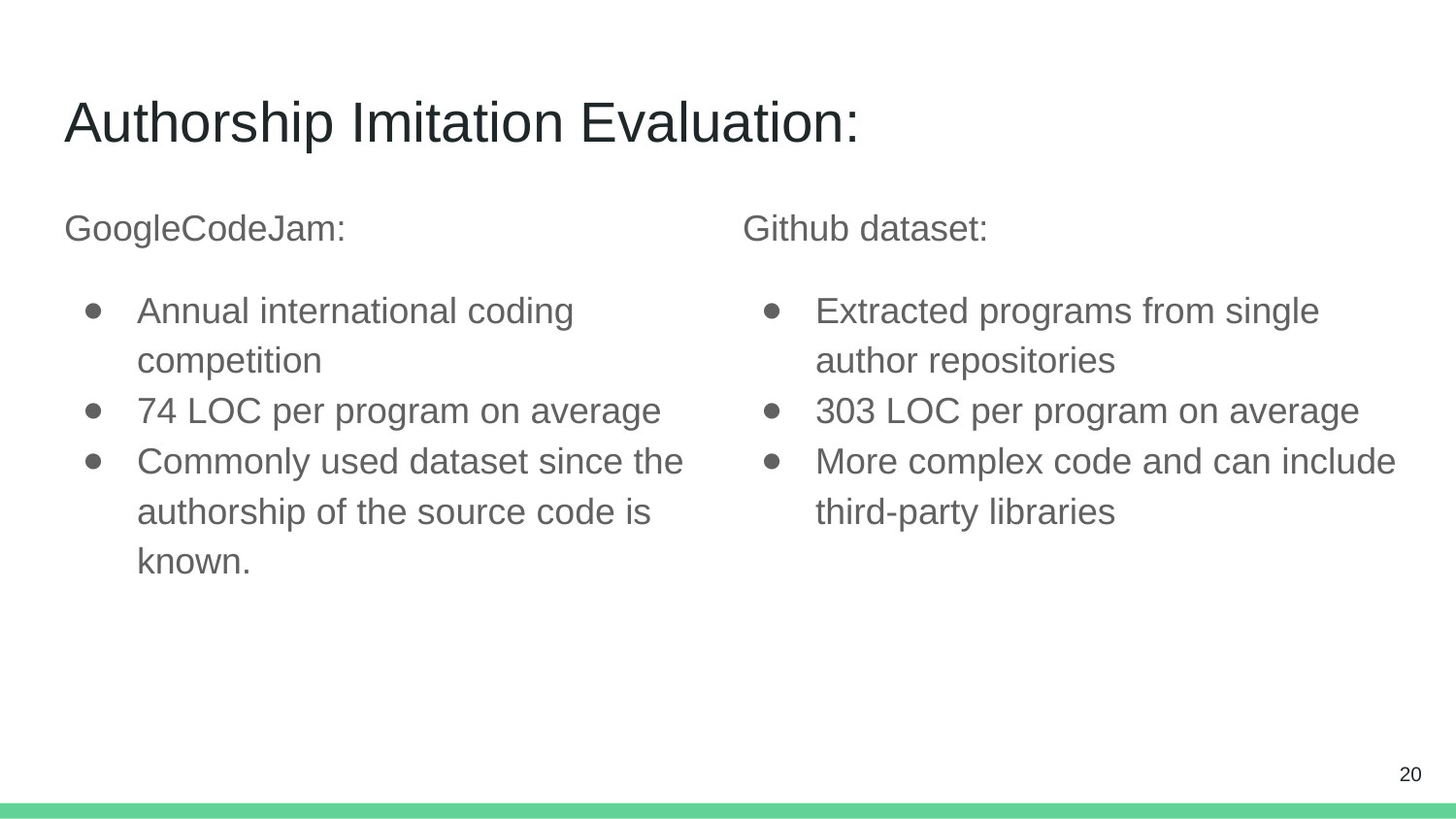

# Authorship Imitation Evaluation:
GoogleCodeJam:
Annual international coding competition
74 LOC per program on average
Commonly used dataset since the authorship of the source code is known.

Github dataset:
Extracted programs from single author repositories
303 LOC per program on average
More complex code and can include third-party libraries

20